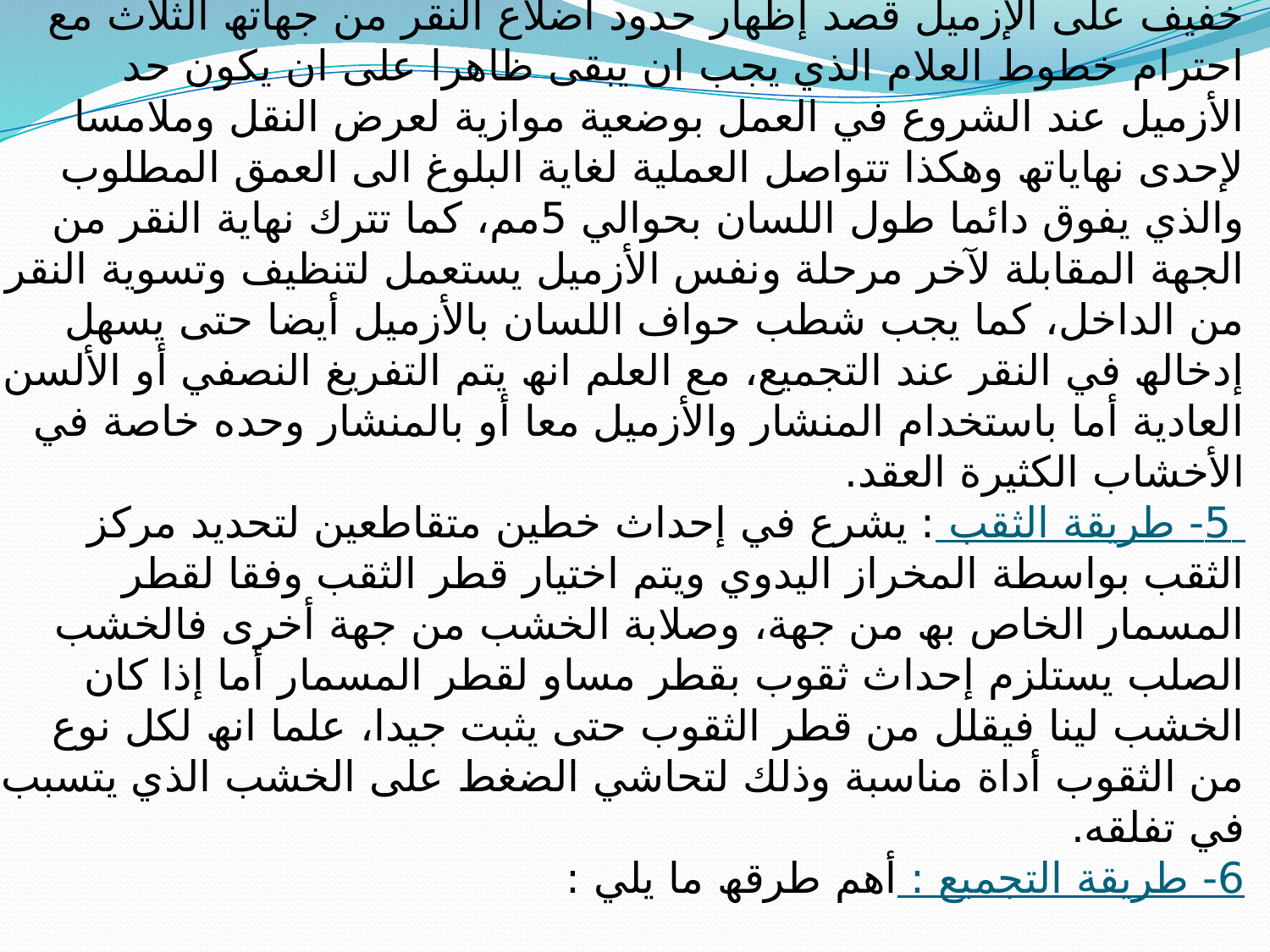

# 3-طریقة التملیس : ان الطریقة المتبعة في ھذه العملیة تتمثل في وضع القطعة فوق دعامة ثابتة على ارتفاع مناسب، ویشرع في تھیئة الأسطح الخشنة باستعمال مسحاج الكشط ذي السلاح المحدب، وللحصول على سطح مستوي أملس یستخدم مسحاج التملیس او المسحاج المزدوج الذي یقوم غطاؤه الحدیدي المركب على السلاح بنزع كشاطات رقیقة من جھة ویمنع تطایر شظایا الخشب من جھة أخرى، مع الانتباه أثناء القیام بھذه العملیة إلى إتباع اتجاه الألیاف دائما، وإذا تعلق الأمر بسطح جذع شجرة مستدیرة القطاع یتبع اتجاه المحور الطولي للجذع بعد تھذیب الأسطح الخارجیة وللمحافظة على المقاییس المطلوبة وعدم تجاوزھا تستعمل من حین إلى آخر الزاویة القائمة، أو العین المجردة،لمراقبة سیر العملیة سیرا صحیحا. -4- طریقة النقر : بعد تحدید مكان النقر او اللسان بالرسم بقلم الرصاص، یشرع في العمل باستعمال الأزمیل الدقماق، وذلك بطرق خفیف على الإزمیل قصد إظھار حدود أضلاع النقر من جھاتھ الثلاث مع احترام خطوط العلام الذي یجب ان یبقى ظاھرا على ان یكون حد الأزمیل عند الشروع في العمل بوضعیة موازیة لعرض النقل وملامسا لإحدى نھایاتھ وھكذا تتواصل العملیة لغایة البلوغ الى العمق المطلوب والذي یفوق دائما طول اللسان بحوالي 5مم، كما تترك نھایة النقر من الجھة المقابلة لآخر مرحلة ونفس الأزمیل یستعمل لتنظیف وتسویة النقر من الداخل، كما یجب شطب حواف اللسان بالأزمیل أیضا حتى یسھل إدخالھ في النقر عند التجمیع، مع العلم انھ یتم التفریغ النصفي أو الألسن العادیة أما باستخدام المنشار والأزمیل معا أو بالمنشار وحده خاصة في الأخشاب الكثیرة العقد. 5- طریقة الثقب : یشرع في إحداث خطین متقاطعین لتحدید مركز الثقب بواسطة المخراز الیدوي ویتم اختیار قطر الثقب وفقا لقطر المسمار الخاص بھ من جھة، وصلابة الخشب من جھة أخرى فالخشب الصلب یستلزم إحداث ثقوب بقطر مساو لقطر المسمار أما إذا كان الخشب لینا فیقلل من قطر الثقوب حتى یثبت جیدا، علما انھ لكل نوع من الثقوب أداة مناسبة وذلك لتحاشي الضغط على الخشب الذي یتسبب في تفلقه. 6- طریقة التجمیع : أھم طرقھ ما یلي :